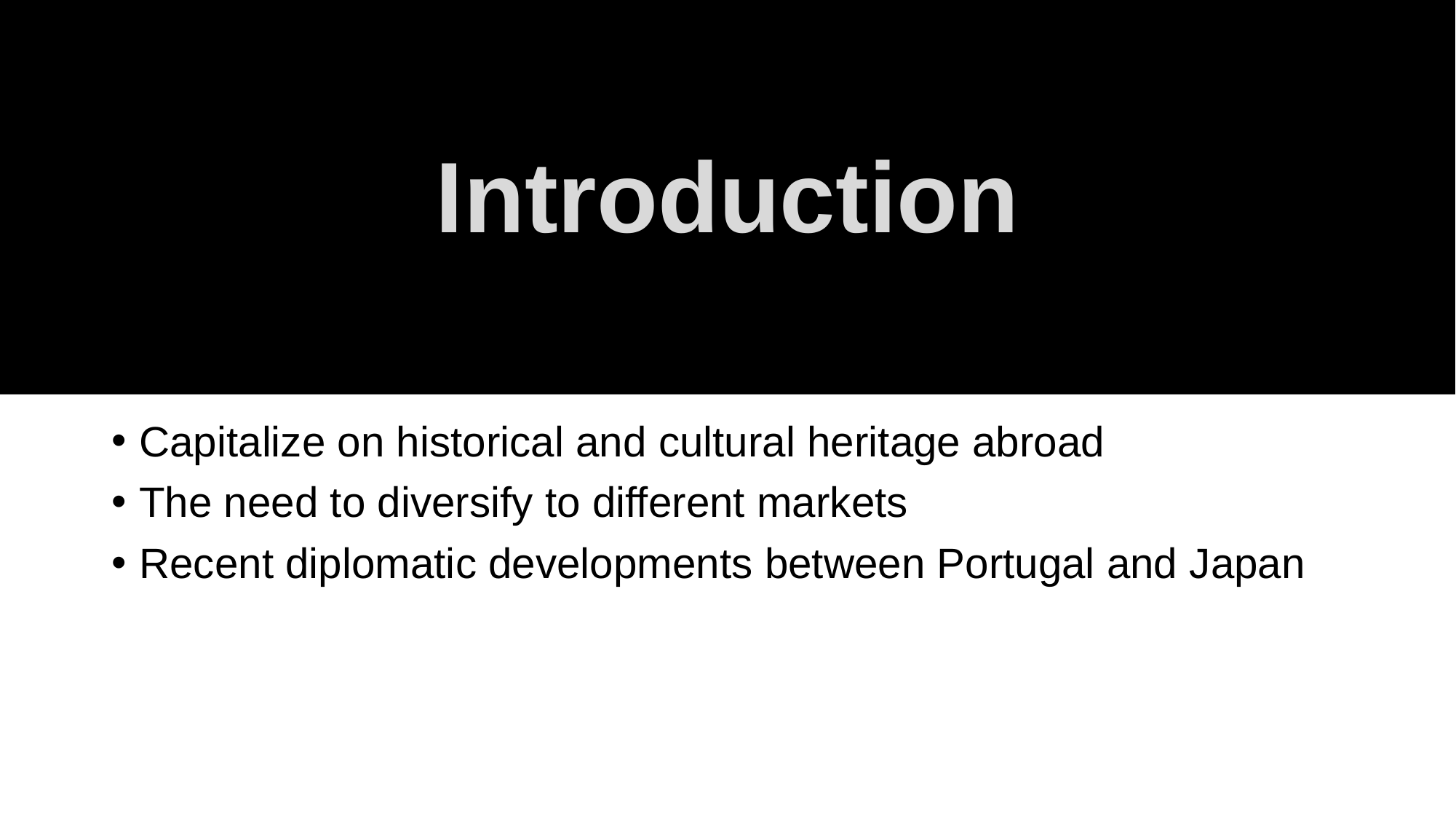

# Introduction
Capitalize on historical and cultural heritage abroad
The need to diversify to different markets
Recent diplomatic developments between Portugal and Japan